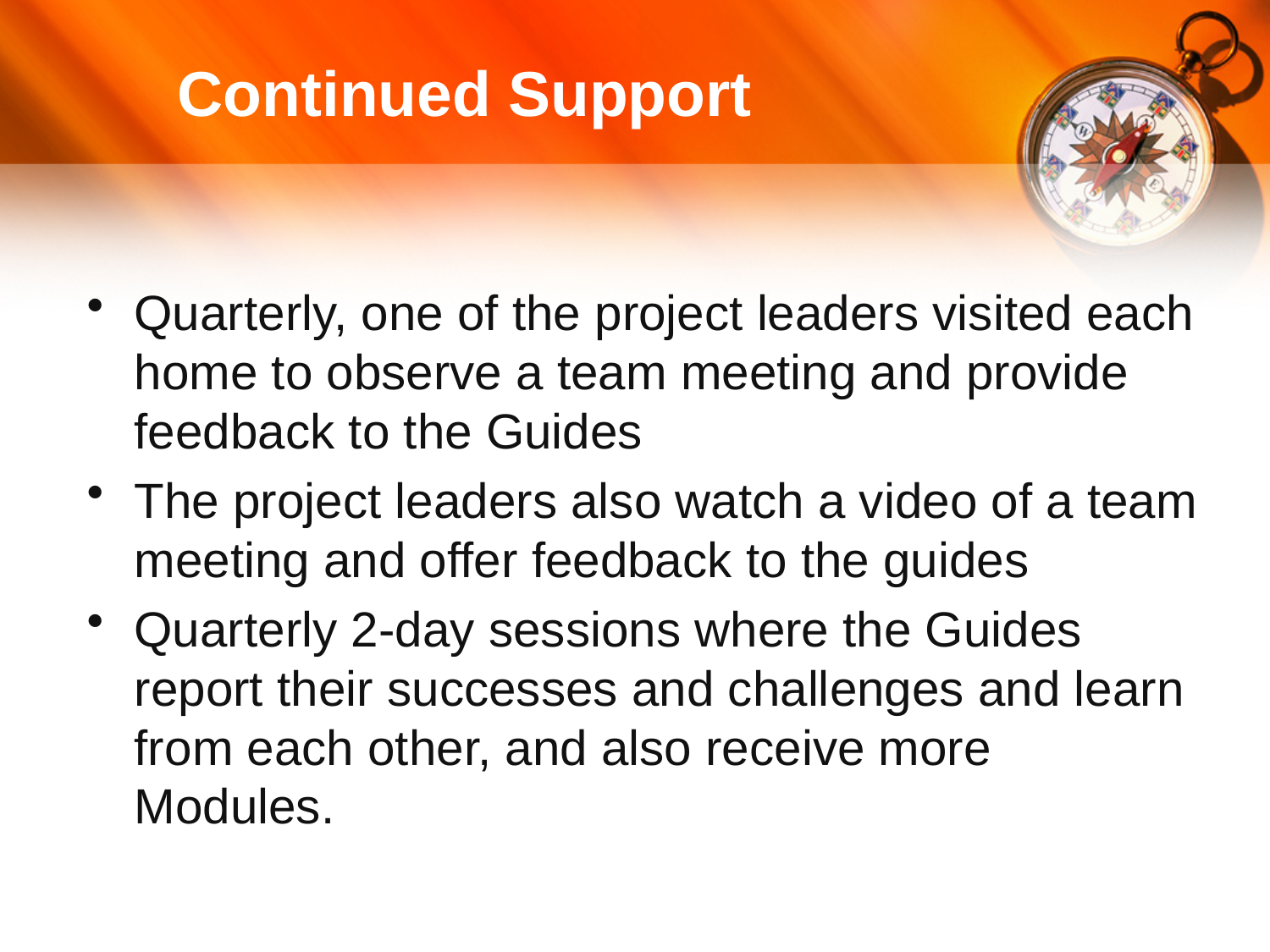

# Continued Support
Quarterly, one of the project leaders visited each home to observe a team meeting and provide feedback to the Guides
The project leaders also watch a video of a team meeting and offer feedback to the guides
Quarterly 2-day sessions where the Guides report their successes and challenges and learn from each other, and also receive more Modules.